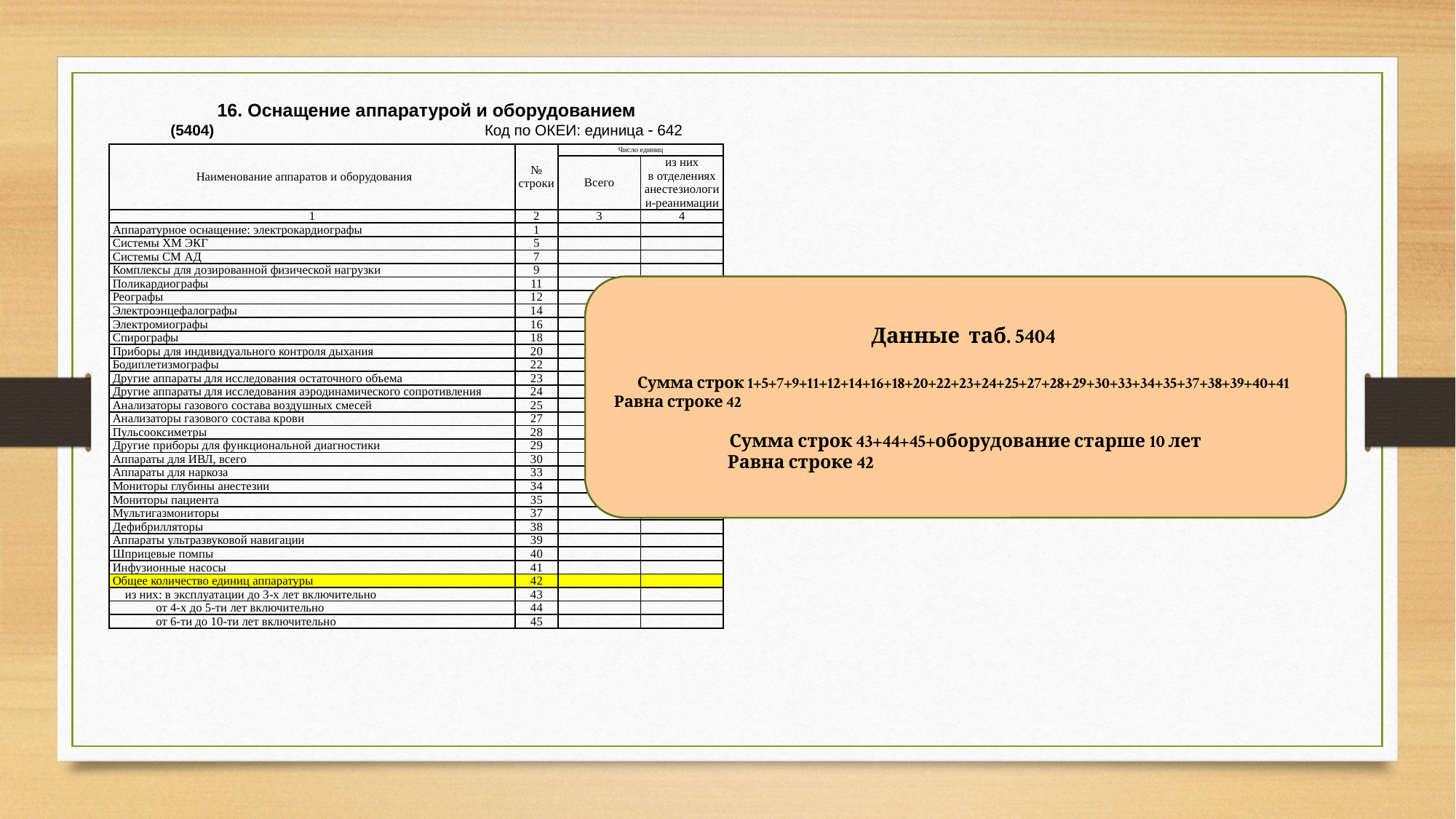

16. Оснащение аппаратурой и оборудованием
(5404)	                                                 Код по ОКЕИ: единица − 642
| Наименование аппаратов и оборудования | № строки | Число единиц |  |
| --- | --- | --- | --- |
|  |  | Всего | из них в отделениях анестезиологии-реанимации |
| 1 | 2 | 3 | 4 |
| Аппаратурное оснащение: электрокардиографы | 1 |  |  |
| Системы ХМ ЭКГ | 5 |  |  |
| Системы СМ АД | 7 |  |  |
| Комплексы для дозированной физической нагрузки | 9 |  |  |
| Поликардиографы | 11 |  |  |
| Реографы | 12 |  |  |
| Электроэнцефалографы | 14 |  |  |
| Электромиографы | 16 |  |  |
| Спирографы | 18 |  |  |
| Приборы для индивидуального контроля дыхания | 20 |  |  |
| Бодиплетизмографы | 22 |  |  |
| Другие аппараты для исследования остаточного объема | 23 |  |  |
| Другие аппараты для исследования аэродинамического сопротивления | 24 |  |  |
| Анализаторы газового состава воздушных смесей | 25 |  |  |
| Анализаторы газового состава крови | 27 |  |  |
| Пульсооксиметры | 28 |  |  |
| Другие приборы для функциональной диагностики | 29 |  |  |
| Аппараты для ИВЛ, всего | 30 |  |  |
| Аппараты для наркоза | 33 |  |  |
| Мониторы глубины анестезии | 34 |  |  |
| Мониторы пациента | 35 |  |  |
| Мультигазмониторы | 37 |  |  |
| Дефибрилляторы | 38 |  |  |
| Аппараты ультразвуковой навигации | 39 |  |  |
| Шприцевые помпы | 40 |  |  |
| Инфузионные насосы | 41 |  |  |
| Общее количество единиц аппаратуры | 42 |  |  |
| из них: в эксплуатации до 3-х лет включительно | 43 |  |  |
| от 4-х до 5-ти лет включительно | 44 |  |  |
| от 6-ти до 10-ти лет включительно | 45 |  |  |
Данные  таб. 5404

Сумма строк 1+5+7+9+11+12+14+16+18+20+22+23+24+25+27+28+29+30+33+34+35+37+38+39+40+41
  Равна строке 42

Сумма строк 43+44+45+оборудование старше 10 лет
                                 Равна строке 42